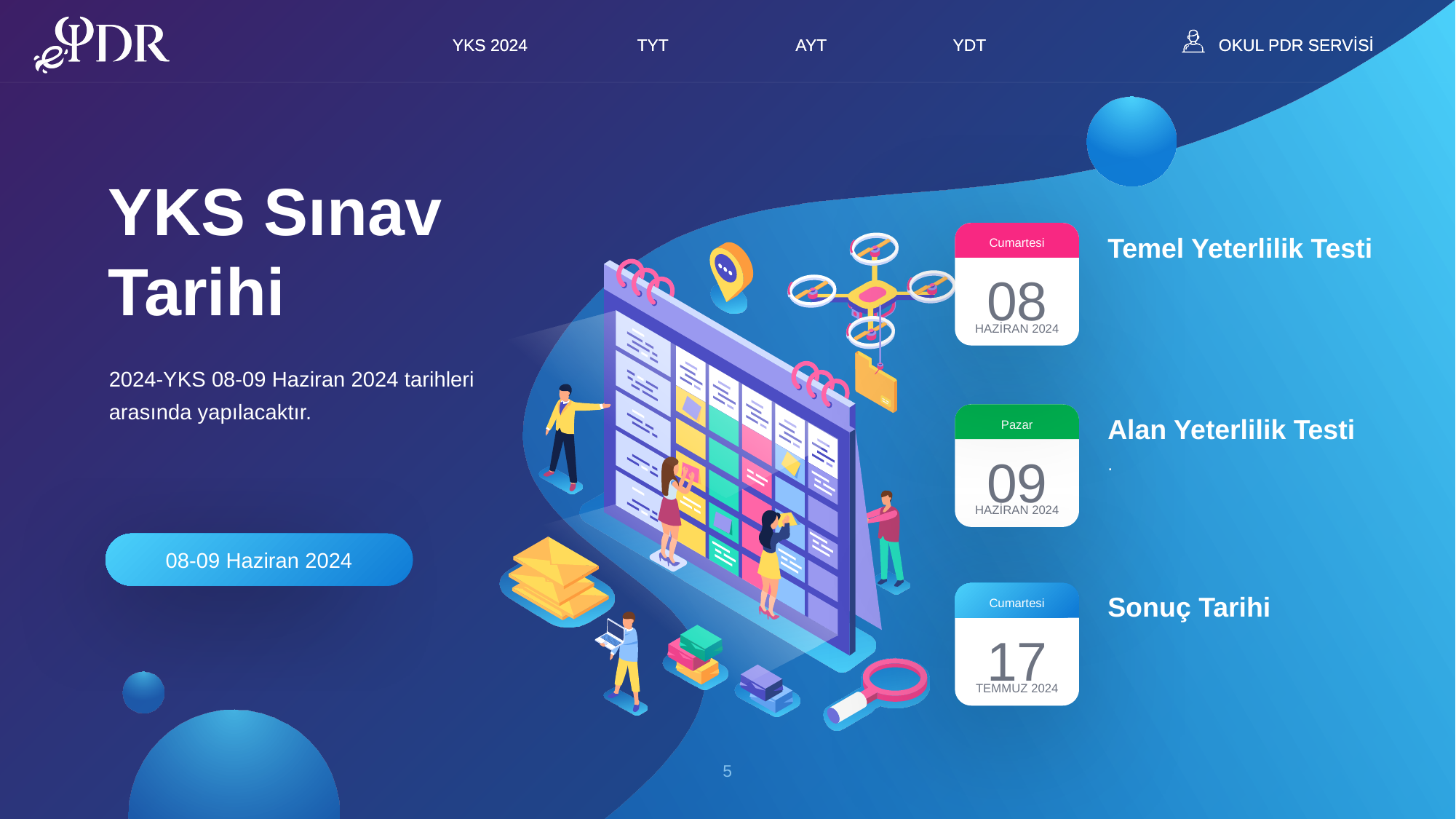

YKS Sınav
Tarihi
Temel Yeterlilik Testi

Cumartesi
08
HAZİRAN 2024

2024-YKS 08-09 Haziran 2024 tarihleri arasında yapılacaktır.
Alan Yeterlilik Testi
.

Pazar
09
HAZİRAN 2024
08-09 Haziran 2024
Sonuç Tarihi

Cumartesi
17
TEMMUZ 2024